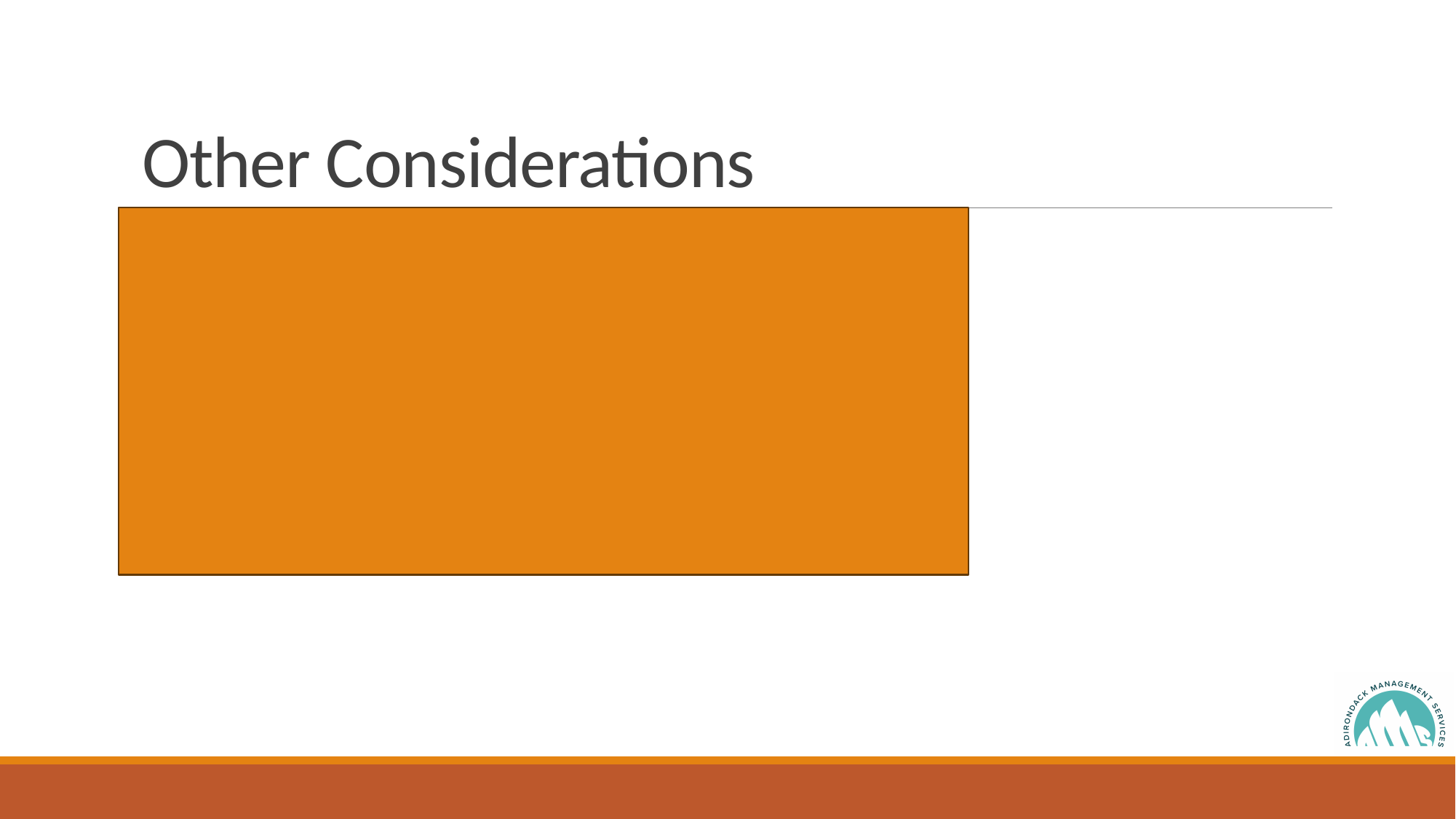

# Other Considerations

 Labor pool – availability, skill level, pay requirements
 Base production restrictions
 Cow numbers
 Flexibility
 Facility